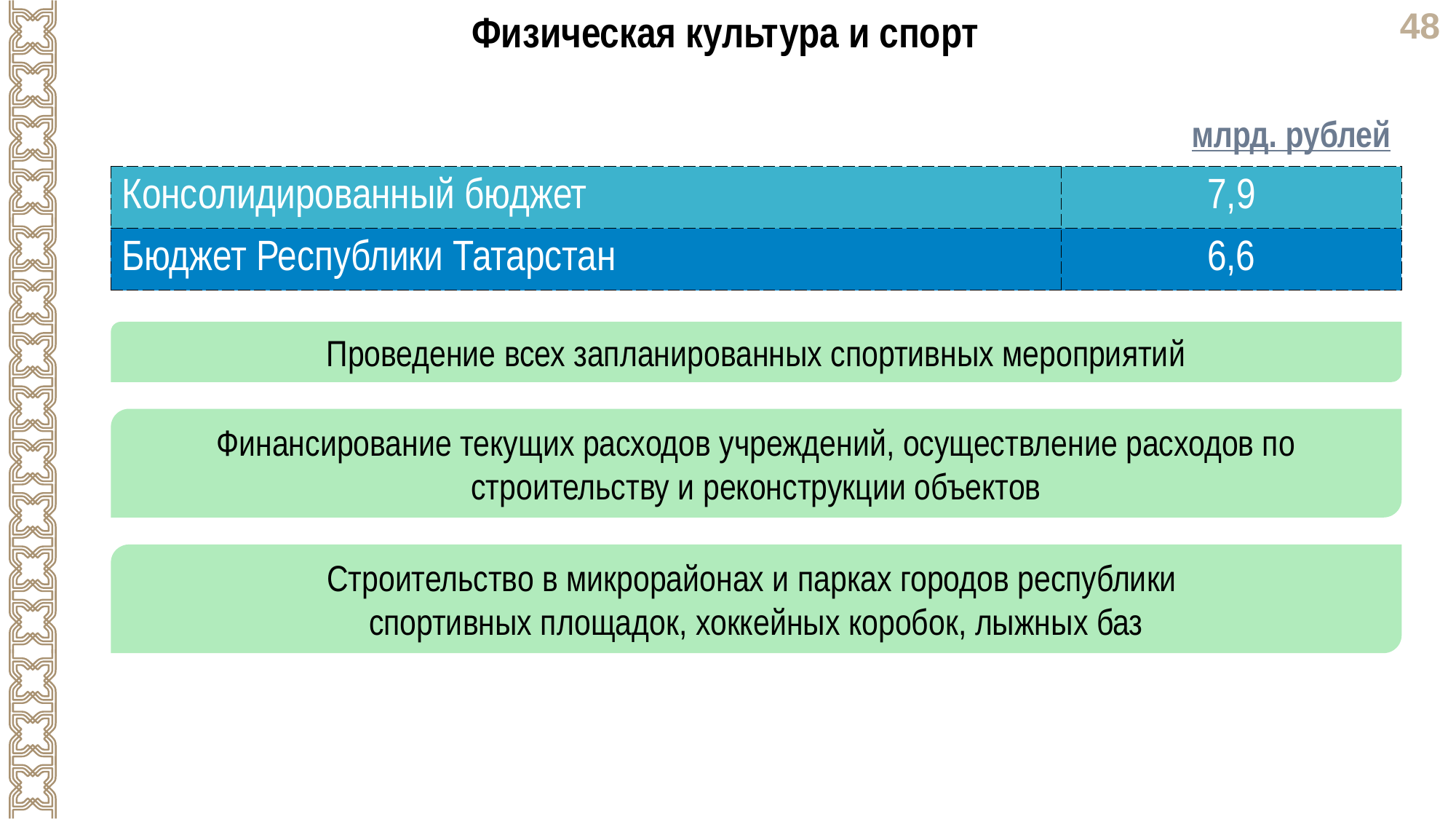

Физическая культура и спорт
млрд. рублей
| Консолидированный бюджет | 7,9 |
| --- | --- |
| Бюджет Республики Татарстан | 6,6 |
Проведение всех запланированных спортивных мероприятий
Финансирование текущих расходов учреждений, осуществление расходов по строительству и реконструкции объектов
Строительство в микрорайонах и парках городов республики
спортивных площадок, хоккейных коробок, лыжных баз